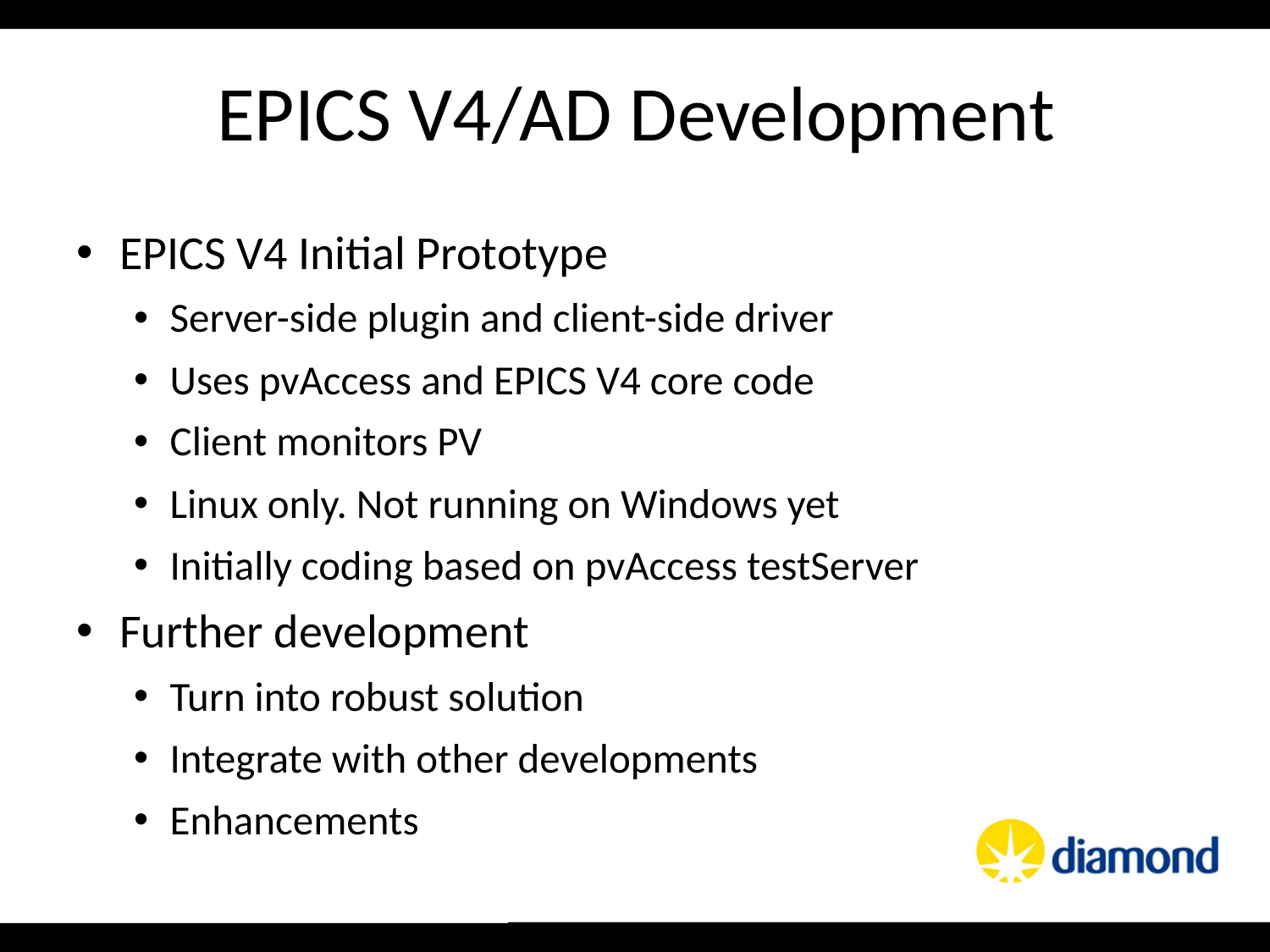

EPICS V4 Initial Prototype
Server-side plugin and client-side driver
Uses pvAccess and EPICS V4 core code
Client monitors PV
Linux only. Not running on Windows yet
Initially coding based on pvAccess testServer
Further development
Turn into robust solution
Integrate with other developments
Enhancements

EPICS V4/AD Development